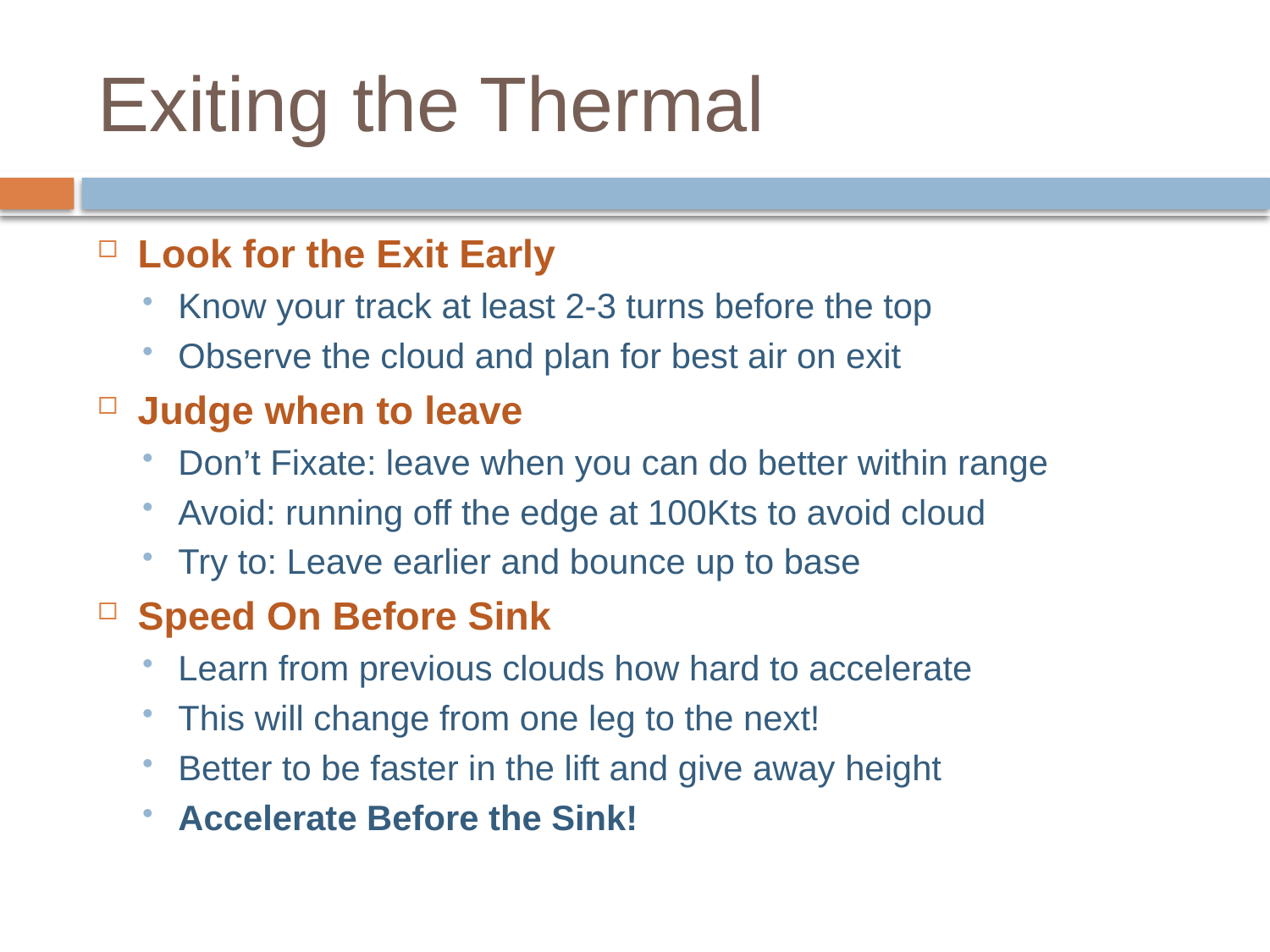

# Exiting the Thermal
Look for the Exit Early
Know your track at least 2-3 turns before the top
Observe the cloud and plan for best air on exit
Judge when to leave
Don’t Fixate: leave when you can do better within range
Avoid: running off the edge at 100Kts to avoid cloud
Try to: Leave earlier and bounce up to base
Speed On Before Sink
Learn from previous clouds how hard to accelerate
This will change from one leg to the next!
Better to be faster in the lift and give away height
Accelerate Before the Sink!